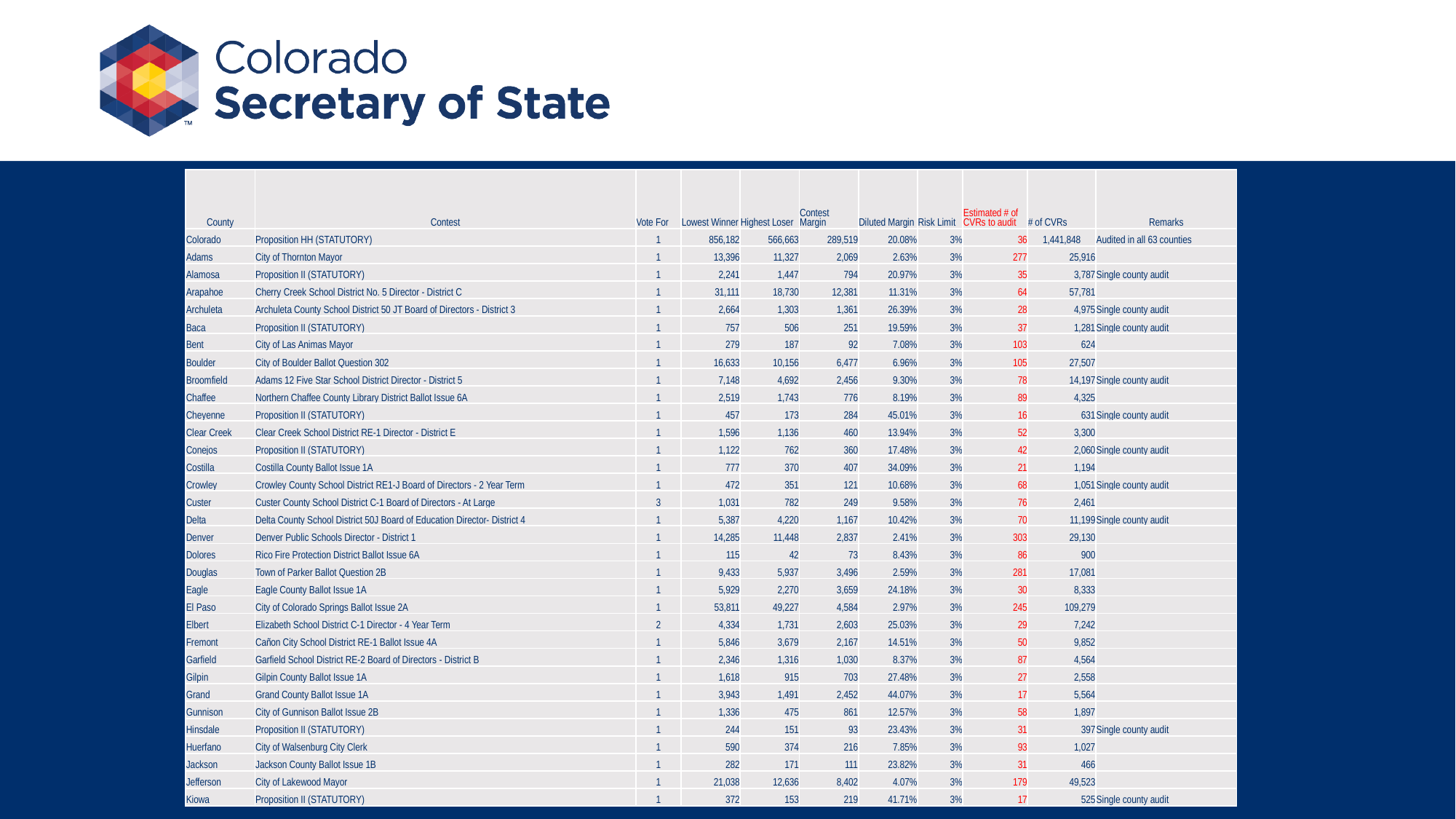

| County | Contest | Vote For | Lowest Winner | Highest Loser | Contest Margin | Diluted Margin | Risk Limit | Estimated # of CVRs to audit | # of CVRs | Remarks |
| --- | --- | --- | --- | --- | --- | --- | --- | --- | --- | --- |
| Colorado | Proposition HH (STATUTORY) | 1 | 856,182 | 566,663 | 289,519 | 20.08% | 3% | 36 | 1,441,848 | Audited in all 63 counties |
| Adams | City of Thornton Mayor | 1 | 13,396 | 11,327 | 2,069 | 2.63% | 3% | 277 | 25,916 |  |
| Alamosa | Proposition II (STATUTORY) | 1 | 2,241 | 1,447 | 794 | 20.97% | 3% | 35 | 3,787 | Single county audit |
| Arapahoe | Cherry Creek School District No. 5 Director - District C | 1 | 31,111 | 18,730 | 12,381 | 11.31% | 3% | 64 | 57,781 |  |
| Archuleta | Archuleta County School District 50 JT Board of Directors - District 3 | 1 | 2,664 | 1,303 | 1,361 | 26.39% | 3% | 28 | 4,975 | Single county audit |
| Baca | Proposition II (STATUTORY) | 1 | 757 | 506 | 251 | 19.59% | 3% | 37 | 1,281 | Single county audit |
| Bent | City of Las Animas Mayor | 1 | 279 | 187 | 92 | 7.08% | 3% | 103 | 624 |  |
| Boulder | City of Boulder Ballot Question 302 | 1 | 16,633 | 10,156 | 6,477 | 6.96% | 3% | 105 | 27,507 |  |
| Broomfield | Adams 12 Five Star School District Director - District 5 | 1 | 7,148 | 4,692 | 2,456 | 9.30% | 3% | 78 | 14,197 | Single county audit |
| Chaffee | Northern Chaffee County Library District Ballot Issue 6A | 1 | 2,519 | 1,743 | 776 | 8.19% | 3% | 89 | 4,325 |  |
| Cheyenne | Proposition II (STATUTORY) | 1 | 457 | 173 | 284 | 45.01% | 3% | 16 | 631 | Single county audit |
| Clear Creek | Clear Creek School District RE-1 Director - District E | 1 | 1,596 | 1,136 | 460 | 13.94% | 3% | 52 | 3,300 |  |
| Conejos | Proposition II (STATUTORY) | 1 | 1,122 | 762 | 360 | 17.48% | 3% | 42 | 2,060 | Single county audit |
| Costilla | Costilla County Ballot Issue 1A | 1 | 777 | 370 | 407 | 34.09% | 3% | 21 | 1,194 |  |
| Crowley | Crowley County School District RE1-J Board of Directors - 2 Year Term | 1 | 472 | 351 | 121 | 10.68% | 3% | 68 | 1,051 | Single county audit |
| Custer | Custer County School District C-1 Board of Directors - At Large | 3 | 1,031 | 782 | 249 | 9.58% | 3% | 76 | 2,461 |  |
| Delta | Delta County School District 50J Board of Education Director- District 4 | 1 | 5,387 | 4,220 | 1,167 | 10.42% | 3% | 70 | 11,199 | Single county audit |
| Denver | Denver Public Schools Director - District 1 | 1 | 14,285 | 11,448 | 2,837 | 2.41% | 3% | 303 | 29,130 |  |
| Dolores | Rico Fire Protection District Ballot Issue 6A | 1 | 115 | 42 | 73 | 8.43% | 3% | 86 | 900 |  |
| Douglas | Town of Parker Ballot Question 2B | 1 | 9,433 | 5,937 | 3,496 | 2.59% | 3% | 281 | 17,081 |  |
| Eagle | Eagle County Ballot Issue 1A | 1 | 5,929 | 2,270 | 3,659 | 24.18% | 3% | 30 | 8,333 |  |
| El Paso | City of Colorado Springs Ballot Issue 2A | 1 | 53,811 | 49,227 | 4,584 | 2.97% | 3% | 245 | 109,279 |  |
| Elbert | Elizabeth School District C-1 Director - 4 Year Term | 2 | 4,334 | 1,731 | 2,603 | 25.03% | 3% | 29 | 7,242 |  |
| Fremont | Cañon City School District RE-1 Ballot Issue 4A | 1 | 5,846 | 3,679 | 2,167 | 14.51% | 3% | 50 | 9,852 |  |
| Garfield | Garfield School District RE-2 Board of Directors - District B | 1 | 2,346 | 1,316 | 1,030 | 8.37% | 3% | 87 | 4,564 |  |
| Gilpin | Gilpin County Ballot Issue 1A | 1 | 1,618 | 915 | 703 | 27.48% | 3% | 27 | 2,558 |  |
| Grand | Grand County Ballot Issue 1A | 1 | 3,943 | 1,491 | 2,452 | 44.07% | 3% | 17 | 5,564 |  |
| Gunnison | City of Gunnison Ballot Issue 2B | 1 | 1,336 | 475 | 861 | 12.57% | 3% | 58 | 1,897 |  |
| Hinsdale | Proposition II (STATUTORY) | 1 | 244 | 151 | 93 | 23.43% | 3% | 31 | 397 | Single county audit |
| Huerfano | City of Walsenburg City Clerk | 1 | 590 | 374 | 216 | 7.85% | 3% | 93 | 1,027 |  |
| Jackson | Jackson County Ballot Issue 1B | 1 | 282 | 171 | 111 | 23.82% | 3% | 31 | 466 |  |
| Jefferson | City of Lakewood Mayor | 1 | 21,038 | 12,636 | 8,402 | 4.07% | 3% | 179 | 49,523 |  |
| Kiowa | Proposition II (STATUTORY) | 1 | 372 | 153 | 219 | 41.71% | 3% | 17 | 525 | Single county audit |